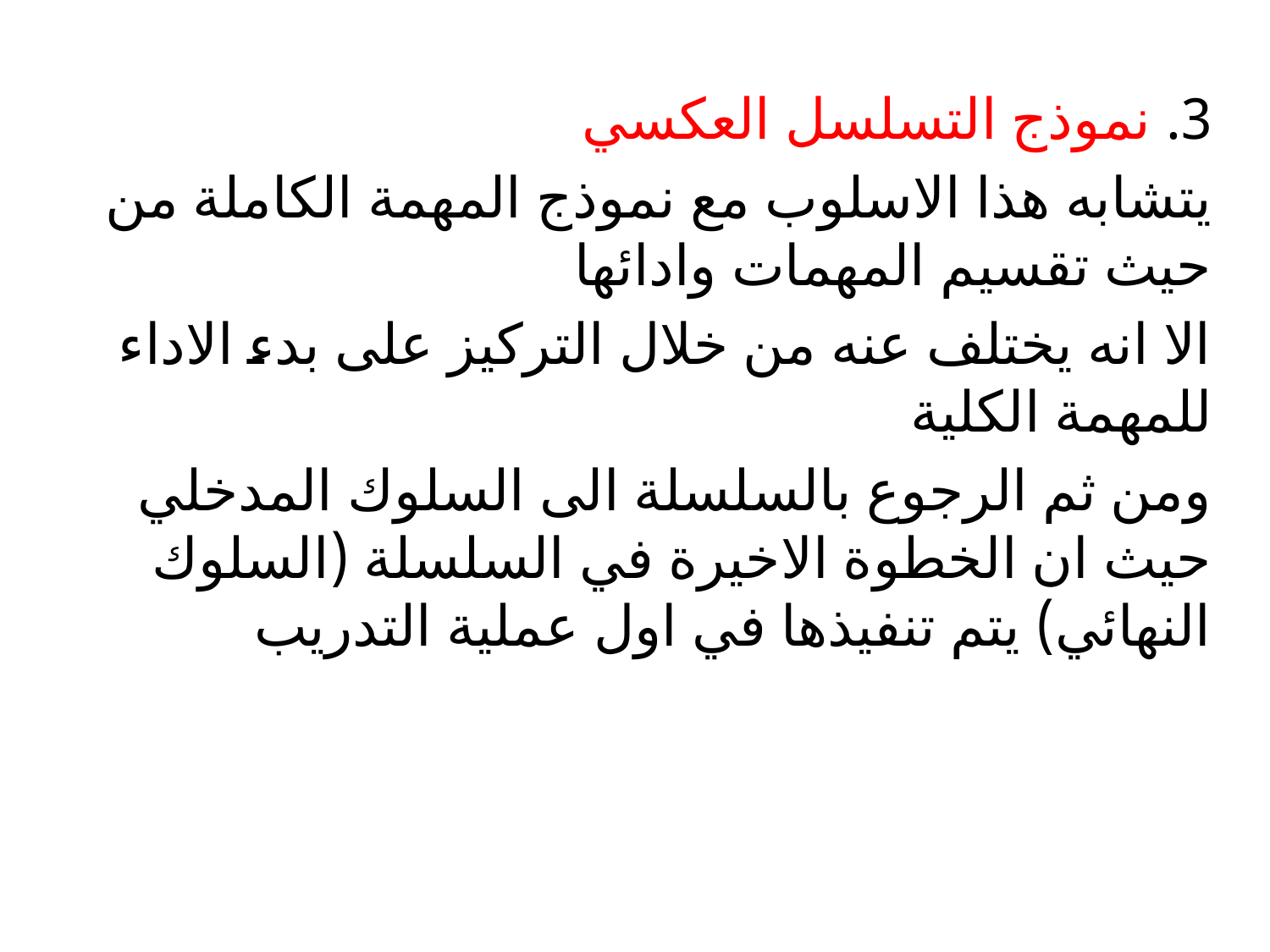

3. نموذج التسلسل العكسي
يتشابه هذا الاسلوب مع نموذج المهمة الكاملة من حيث تقسيم المهمات وادائها
الا انه يختلف عنه من خلال التركيز على بدء الاداء للمهمة الكلية
ومن ثم الرجوع بالسلسلة الى السلوك المدخلي  حيث ان الخطوة الاخيرة في السلسلة (السلوك النهائي) يتم تنفيذها في اول عملية التدريب